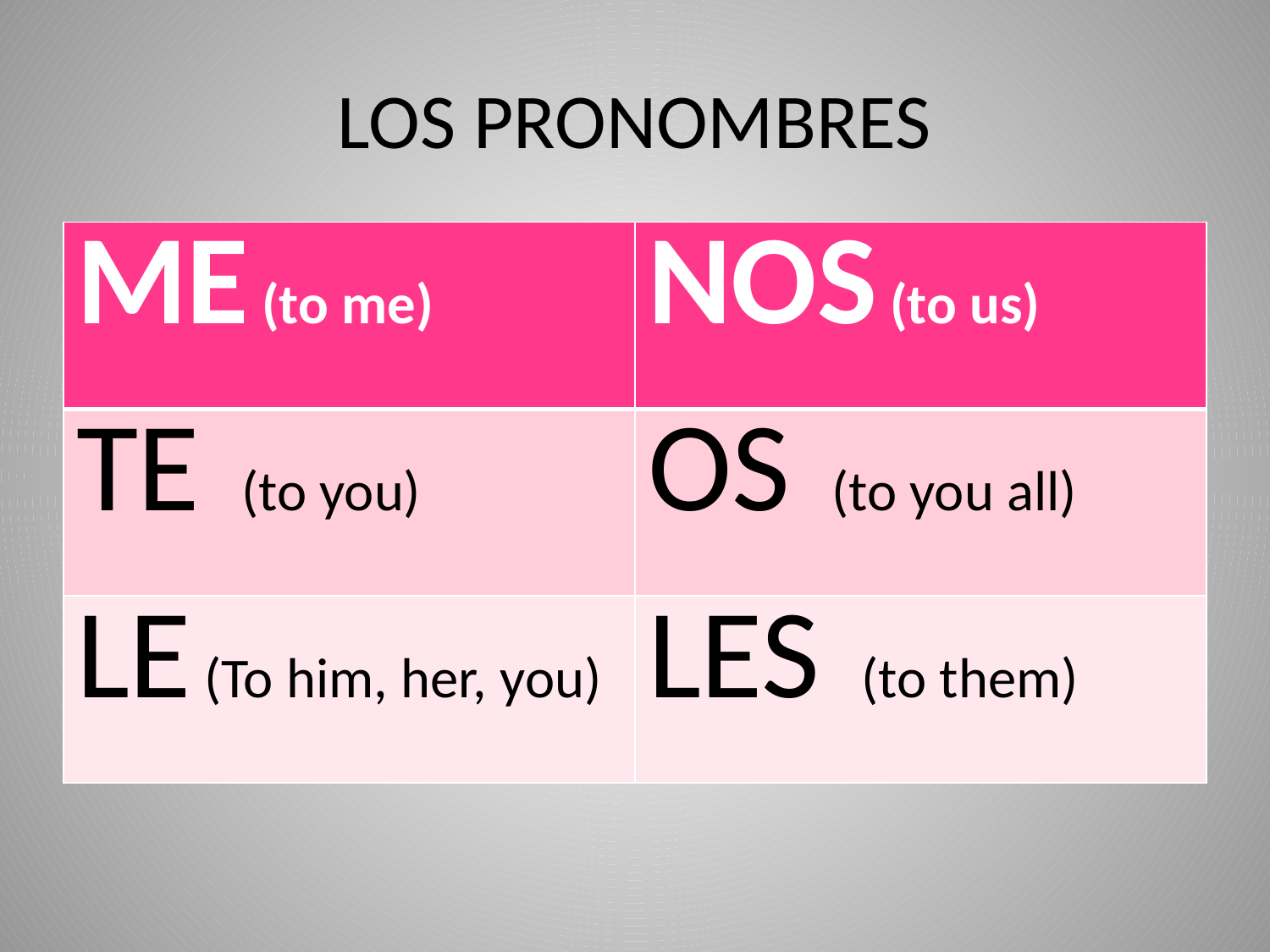

# LOS PRONOMBRES
| ME (to me) | NOS (to us) |
| --- | --- |
| TE (to you) | OS (to you all) |
| LE (To him, her, you) | LES (to them) |